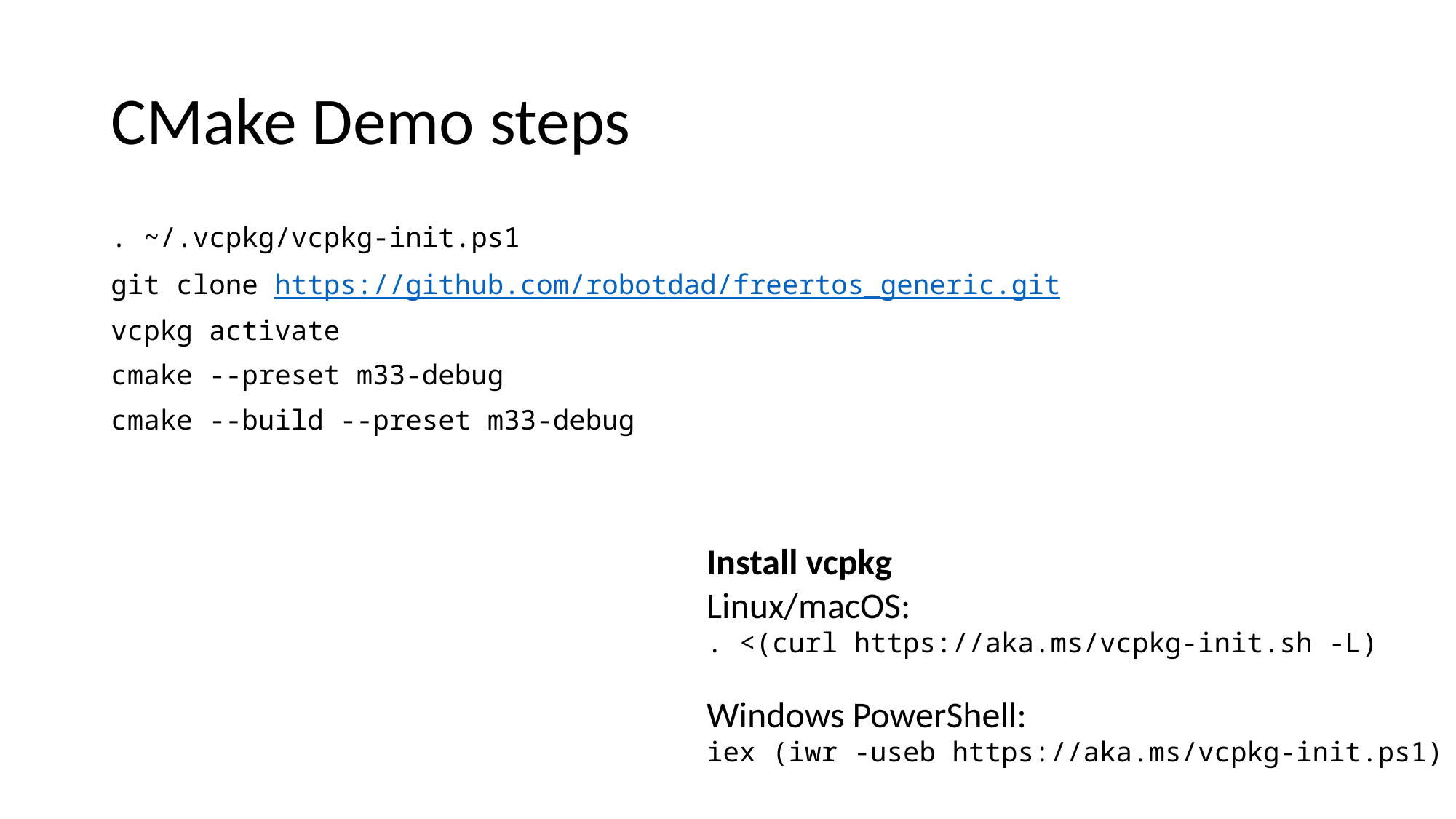

# CMake Demo steps
. ~/.vcpkg/vcpkg-init.ps1
git clone https://github.com/robotdad/freertos_generic.git
vcpkg activate
cmake --preset m33-debug
cmake --build --preset m33-debug
Install vcpkg
Linux/macOS:
. <(curl https://aka.ms/vcpkg-init.sh -L)

Windows PowerShell:
iex (iwr -useb https://aka.ms/vcpkg-init.ps1)